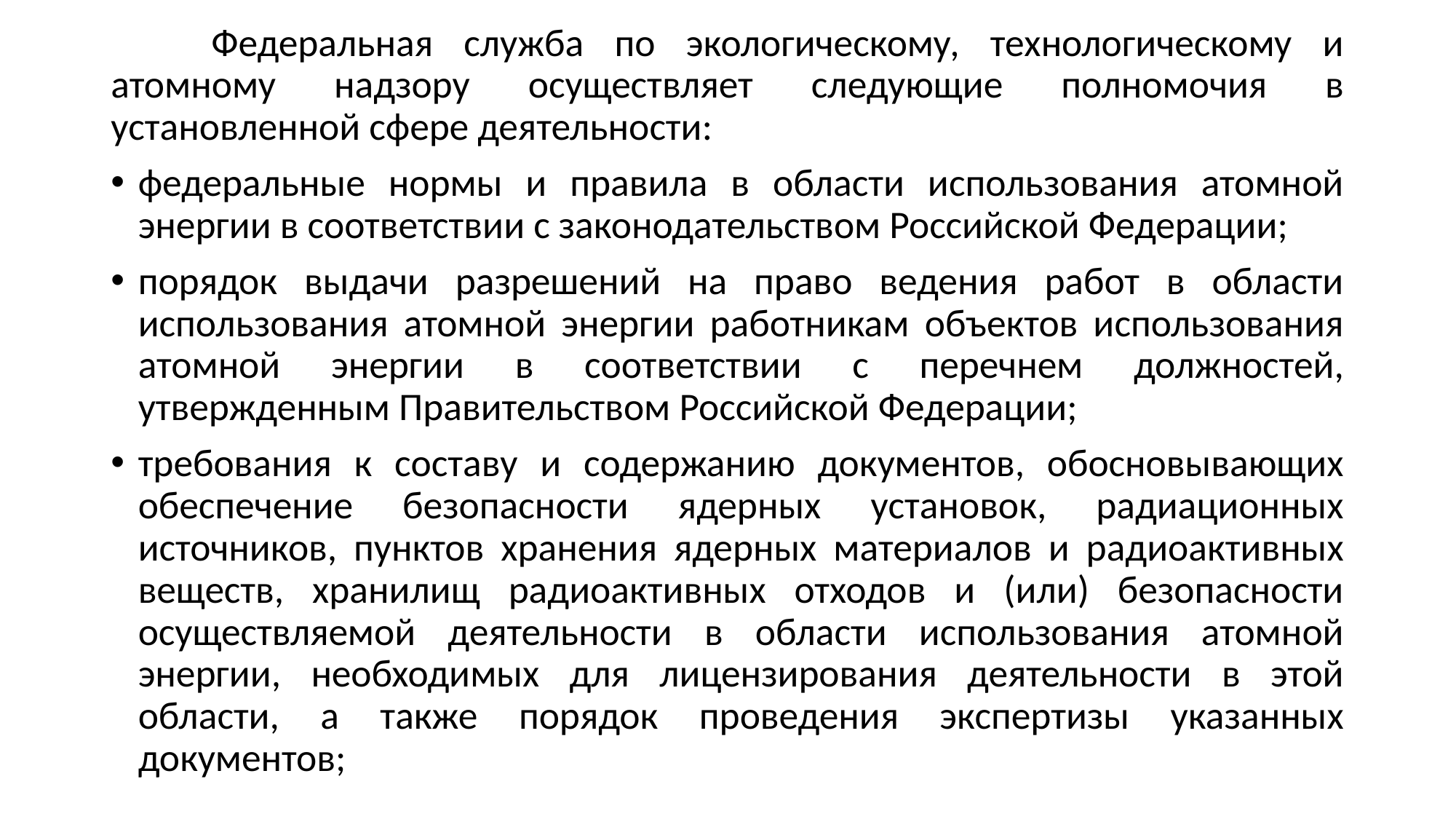

Федеральная служба по экологическому, технологическому и атомному надзору осуществляет следующие полномочия в установленной сфере деятельности:
федеральные нормы и правила в области использования атомной энергии в соответствии с законодательством Российской Федерации;
порядок выдачи разрешений на право ведения работ в области использования атомной энергии работникам объектов использования атомной энергии в соответствии с перечнем должностей, утвержденным Правительством Российской Федерации;
требования к составу и содержанию документов, обосновывающих обеспечение безопасности ядерных установок, радиационных источников, пунктов хранения ядерных материалов и радиоактивных веществ, хранилищ радиоактивных отходов и (или) безопасности осуществляемой деятельности в области использования атомной энергии, необходимых для лицензирования деятельности в этой области, а также порядок проведения экспертизы указанных документов;